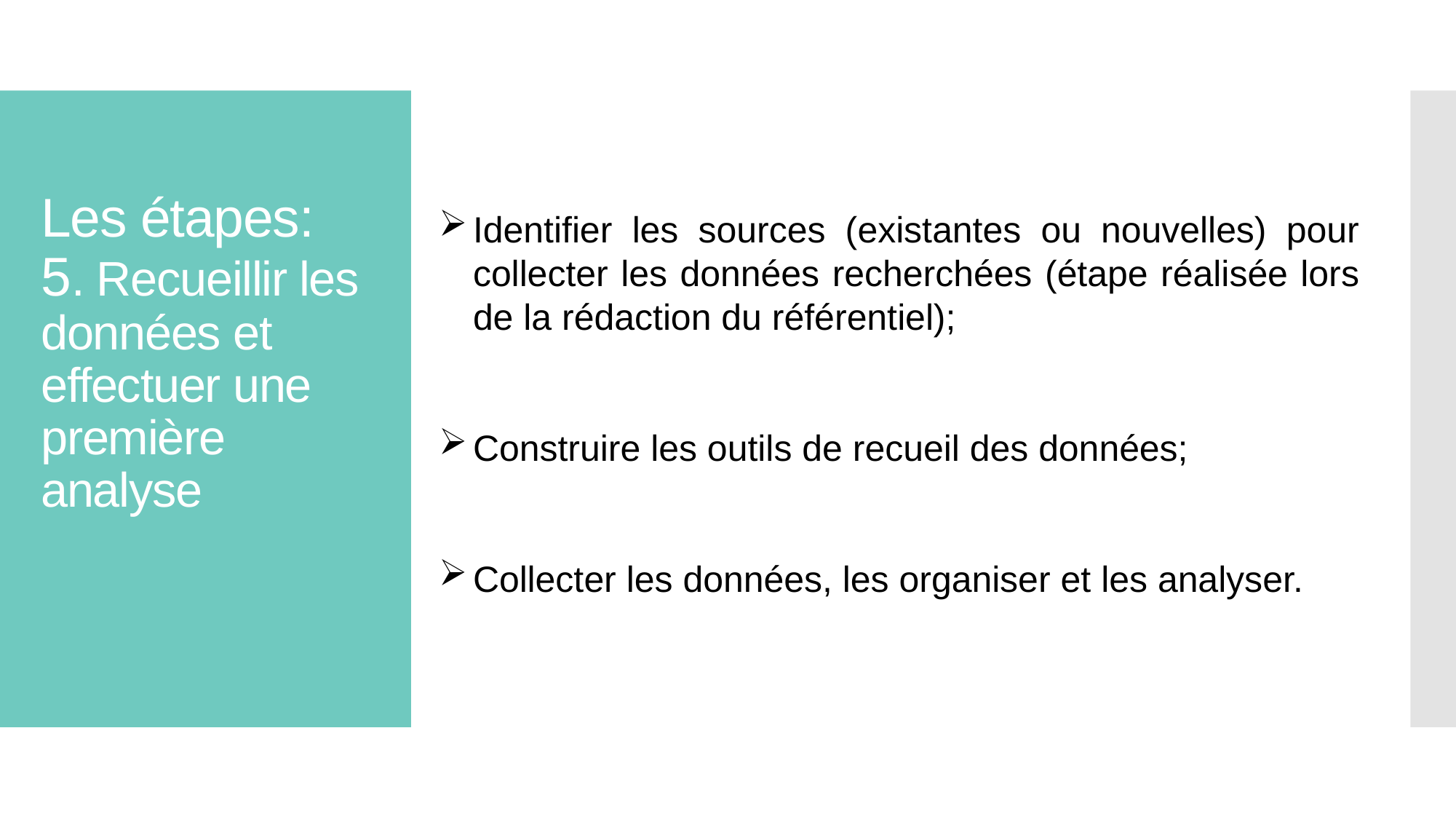

# Les étapes: 5. Recueillir les données et effectuer une première analyse
Identifier les sources (existantes ou nouvelles) pour collecter les données recherchées (étape réalisée lors de la rédaction du référentiel);

Construire les outils de recueil des données;

Collecter les données, les organiser et les analyser.